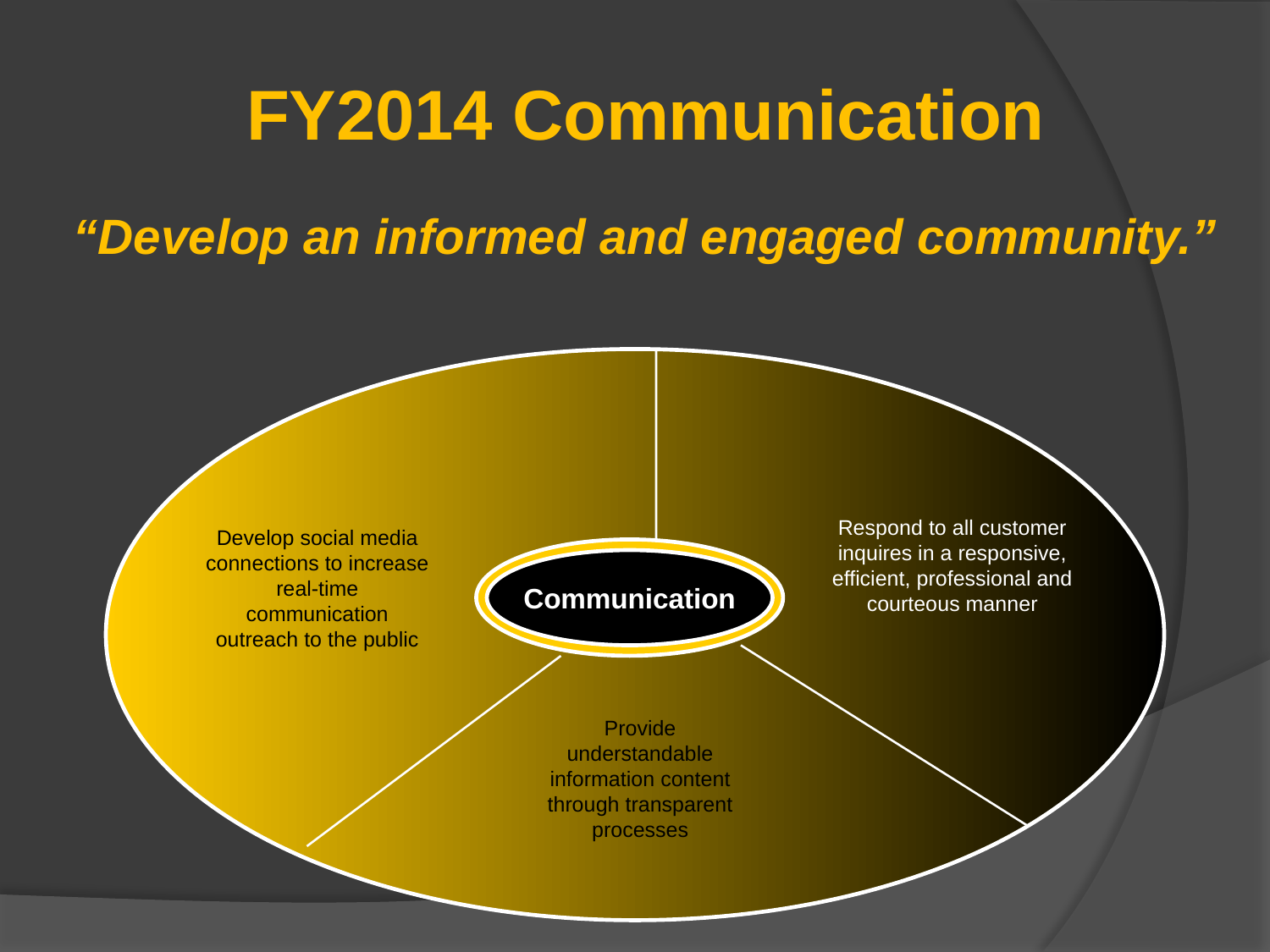

FY2014 Communication
“Develop an informed and engaged community.”

Respond to all customer inquires in a responsive, efficient, professional and courteous manner
Develop social media connections to increase real-time communication outreach to the public

Communication

Provide understandable information content through transparent processes